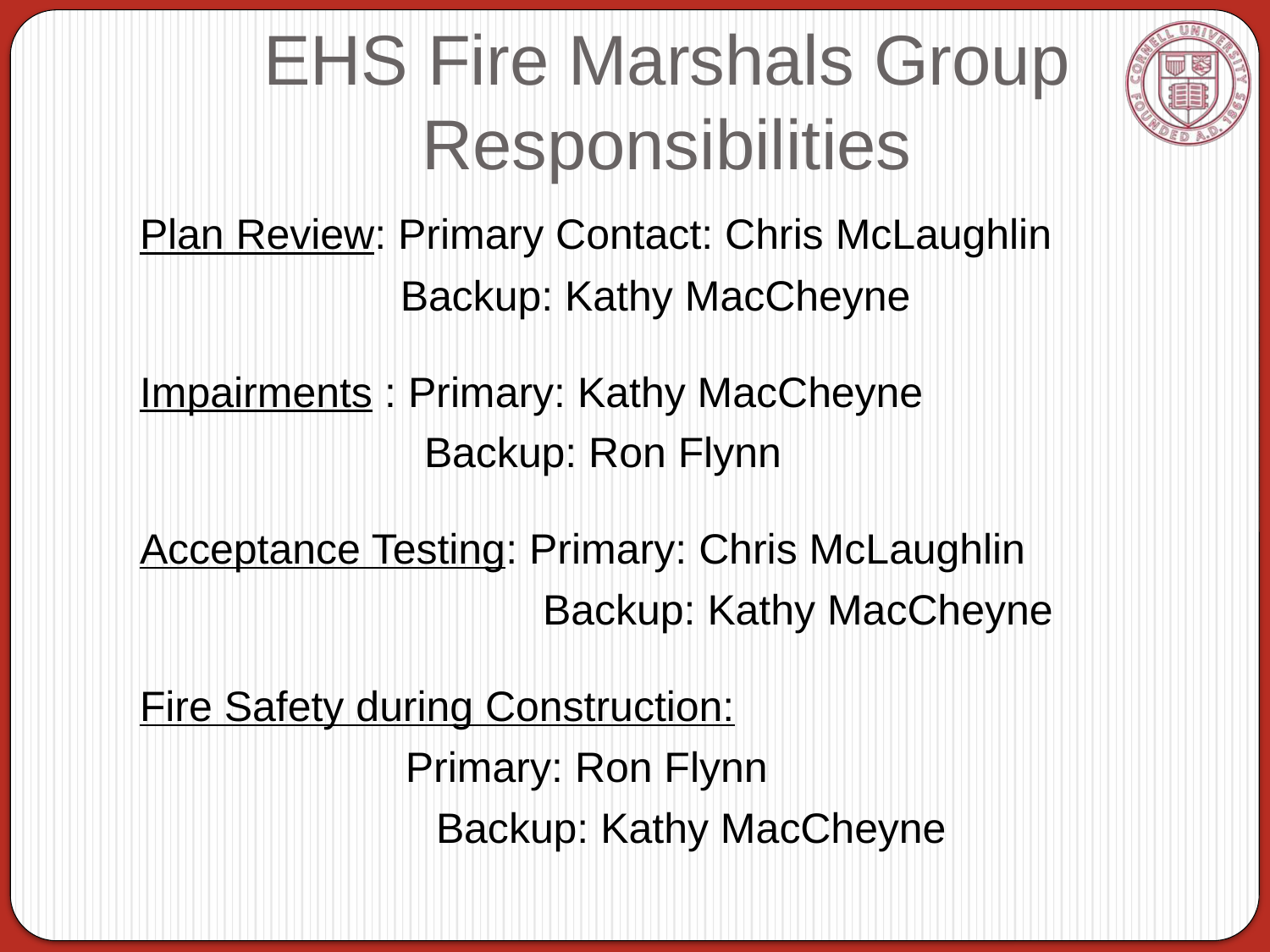

# EHS Fire Marshals Group Responsibilities
Plan Review: Primary Contact: Chris McLaughlin
                      Backup: Kathy MacCheyne

Impairments : Primary: Kathy MacCheyne
                        Backup: Ron Flynn

Acceptance Testing: Primary: Chris McLaughlin
                                  Backup: Kathy MacCheyne

Fire Safety during Construction:
		 Primary: Ron Flynn
                         Backup: Kathy MacCheyne